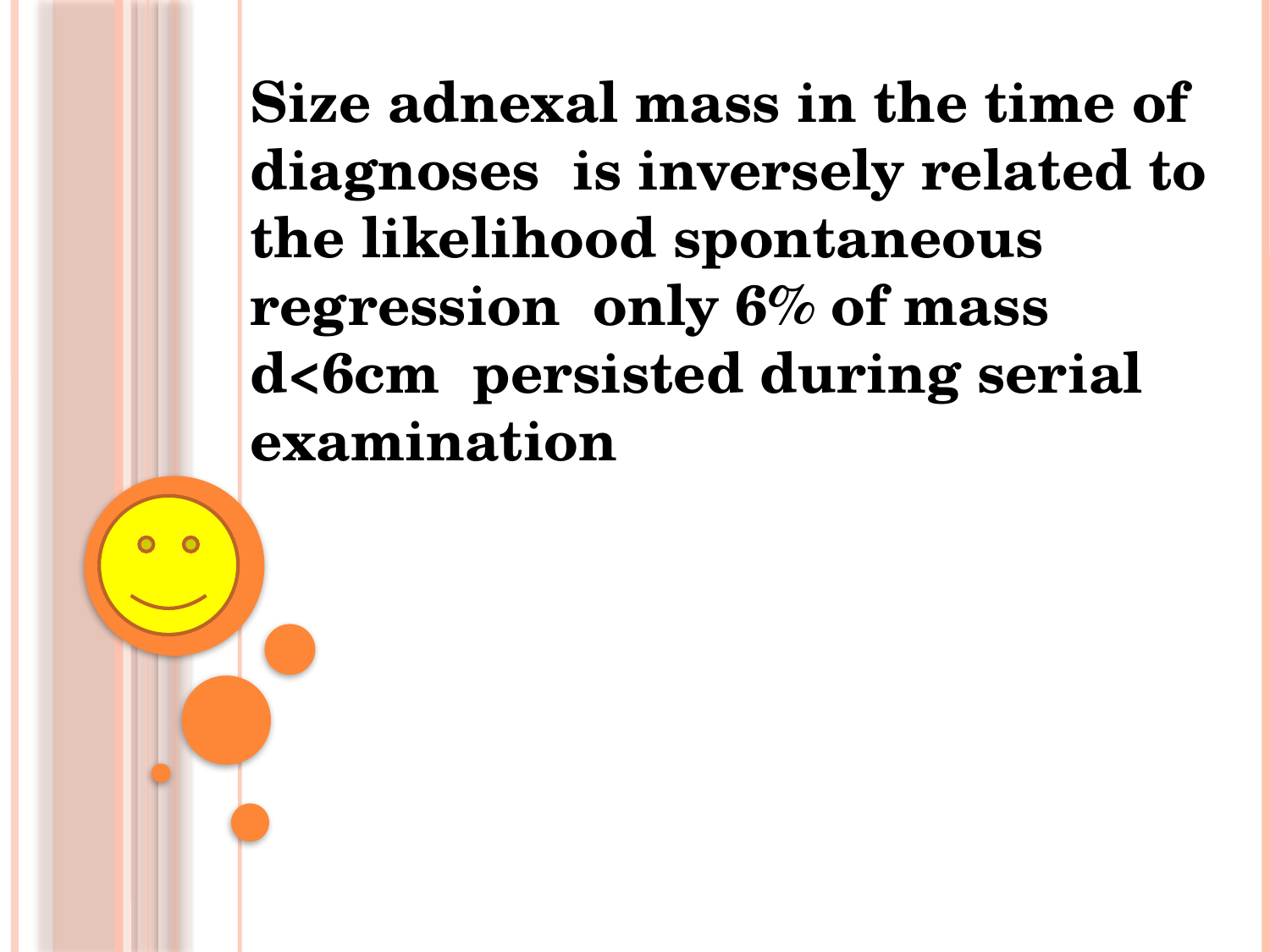

Size adnexal mass in the time of diagnoses  is inversely related to the likelihood spontaneous regression  only 6% of mass d<6cm  persisted during serial examination